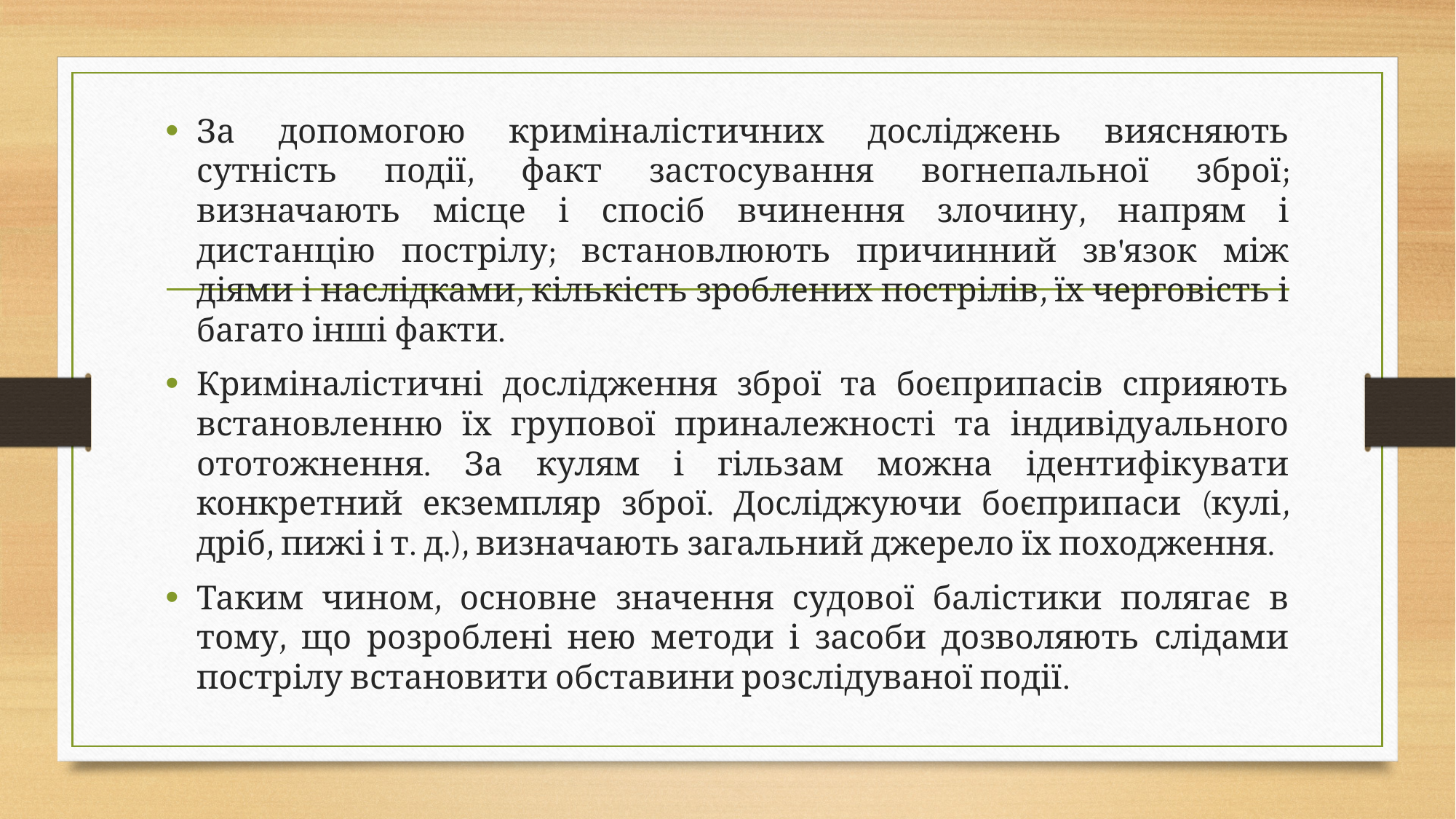

За допомогою криміналістичних досліджень виясняють сутність події, факт застосування вогнепальної зброї; визначають місце і спосіб вчинення злочину, напрям і дистанцію пострілу; встановлюють причинний зв'язок між діями і наслідками, кількість зроблених пострілів, їх черговість і багато інші факти.
Криміналістичні дослідження зброї та боєприпасів сприяють встановленню їх групової приналежності та індивідуального ототожнення. За кулям і гільзам можна ідентифікувати конкретний екземпляр зброї. Досліджуючи боєприпаси (кулі, дріб, пижі і т. д.), визначають загальний джерело їх походження.
Таким чином, основне значення судової балістики полягає в тому, що розроблені нею методи і засоби дозволяють слідами пострілу встановити обставини розслідуваної події.